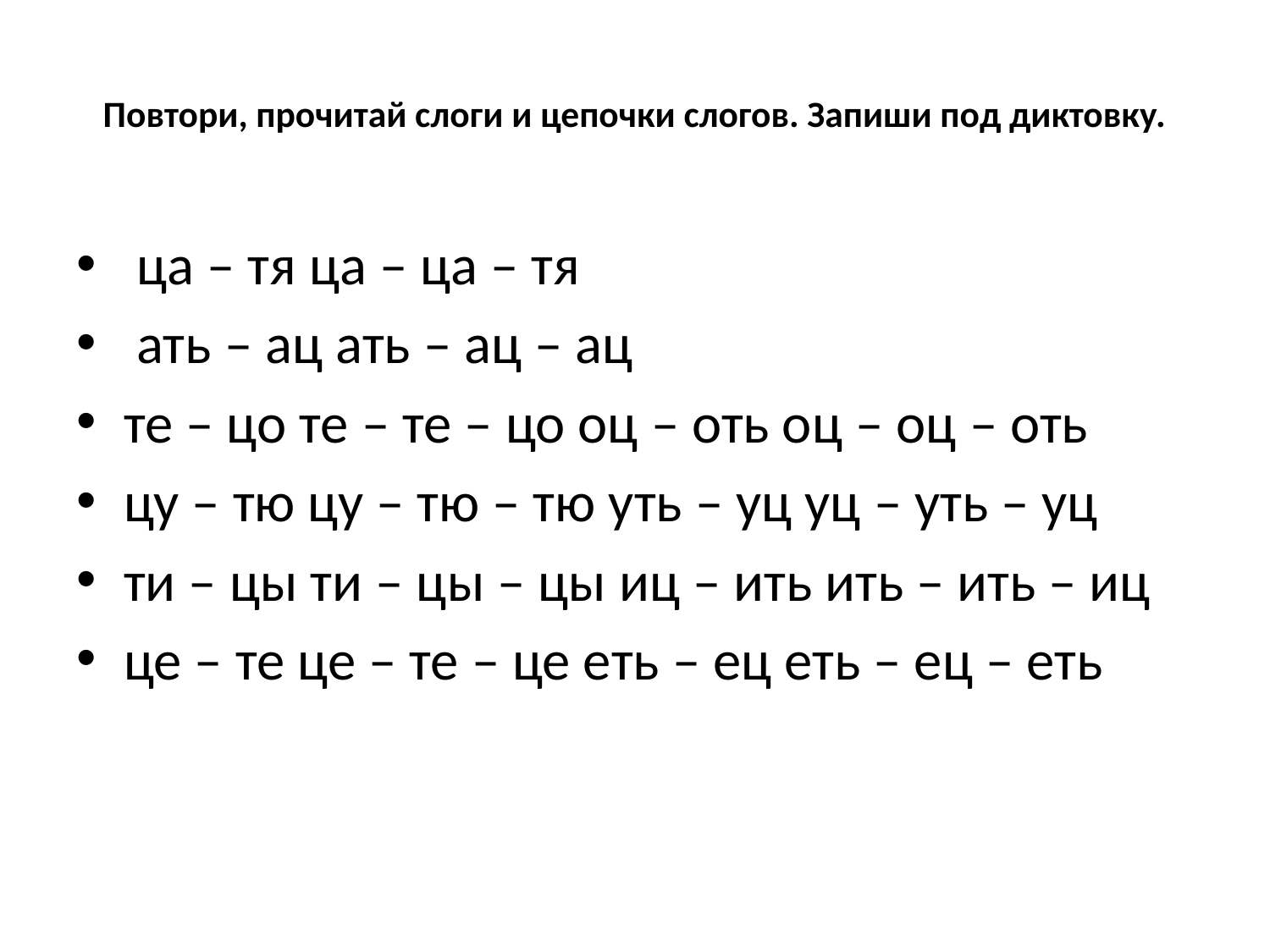

# Повтори, прочитай слоги и цепочки слогов. Запиши под диктовку.
 ца – тя ца – ца – тя
 ать – ац ать – ац – ац
те – цо те – те – цо оц – оть оц – оц – оть
цу – тю цу – тю – тю уть – уц уц – уть – уц
ти – цы ти – цы – цы иц – ить ить – ить – иц
це – те це – те – це еть – ец еть – ец – еть